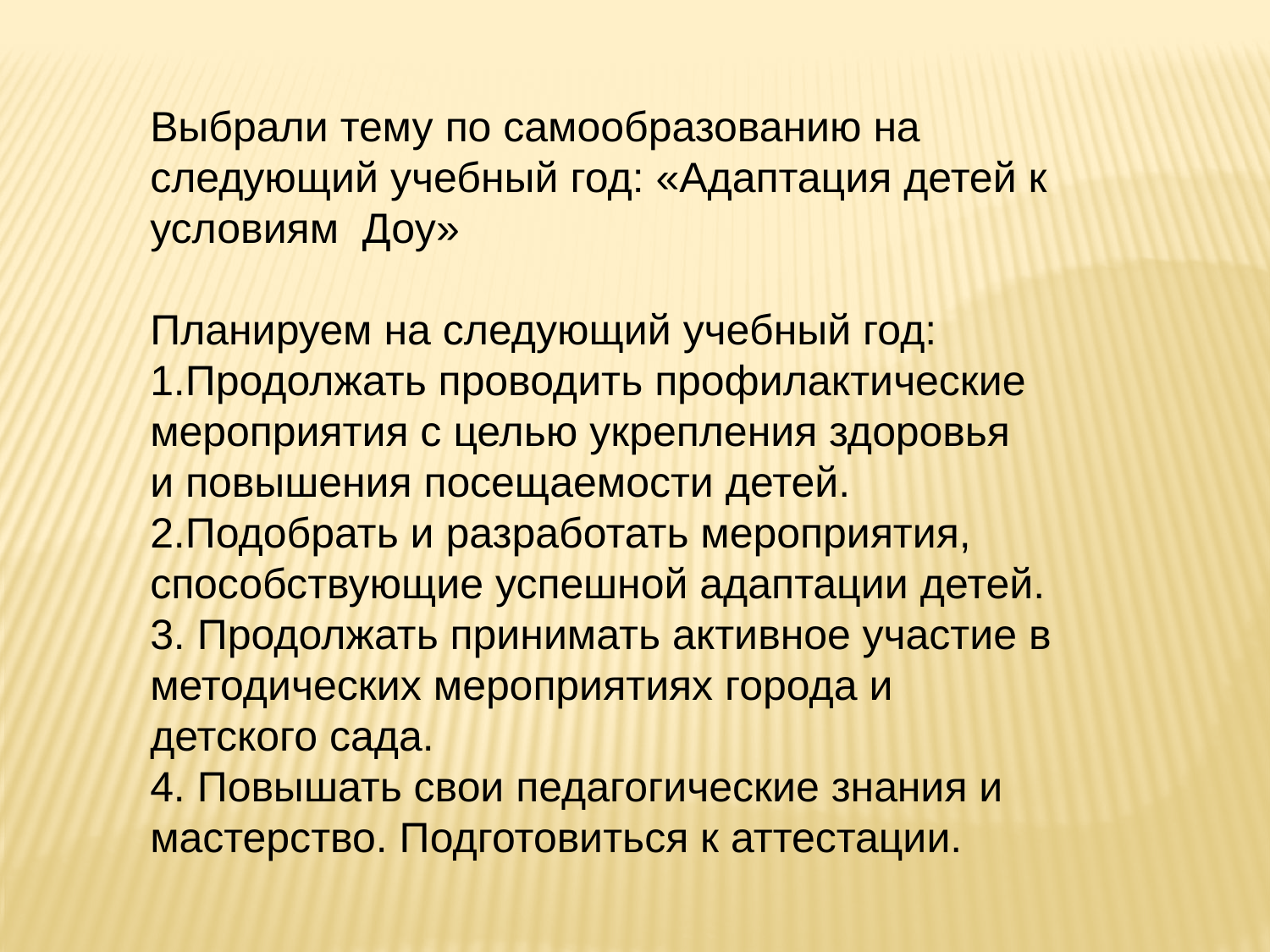

Выбрали тему по самообразованию на следующий учебный год: «Адаптация детей к условиям  Доу»

Планируем на следующий учебный год:
1.Продолжать проводить профилактические мероприятия с целью укрепления здоровья  и повышения посещаемости детей.
2.Подобрать и разработать мероприятия, способствующие успешной адаптации детей.
3. Продолжать принимать активное участие в методических мероприятиях города и детского сада.
4. Повышать свои педагогические знания и мастерство. Подготовиться к аттестации.